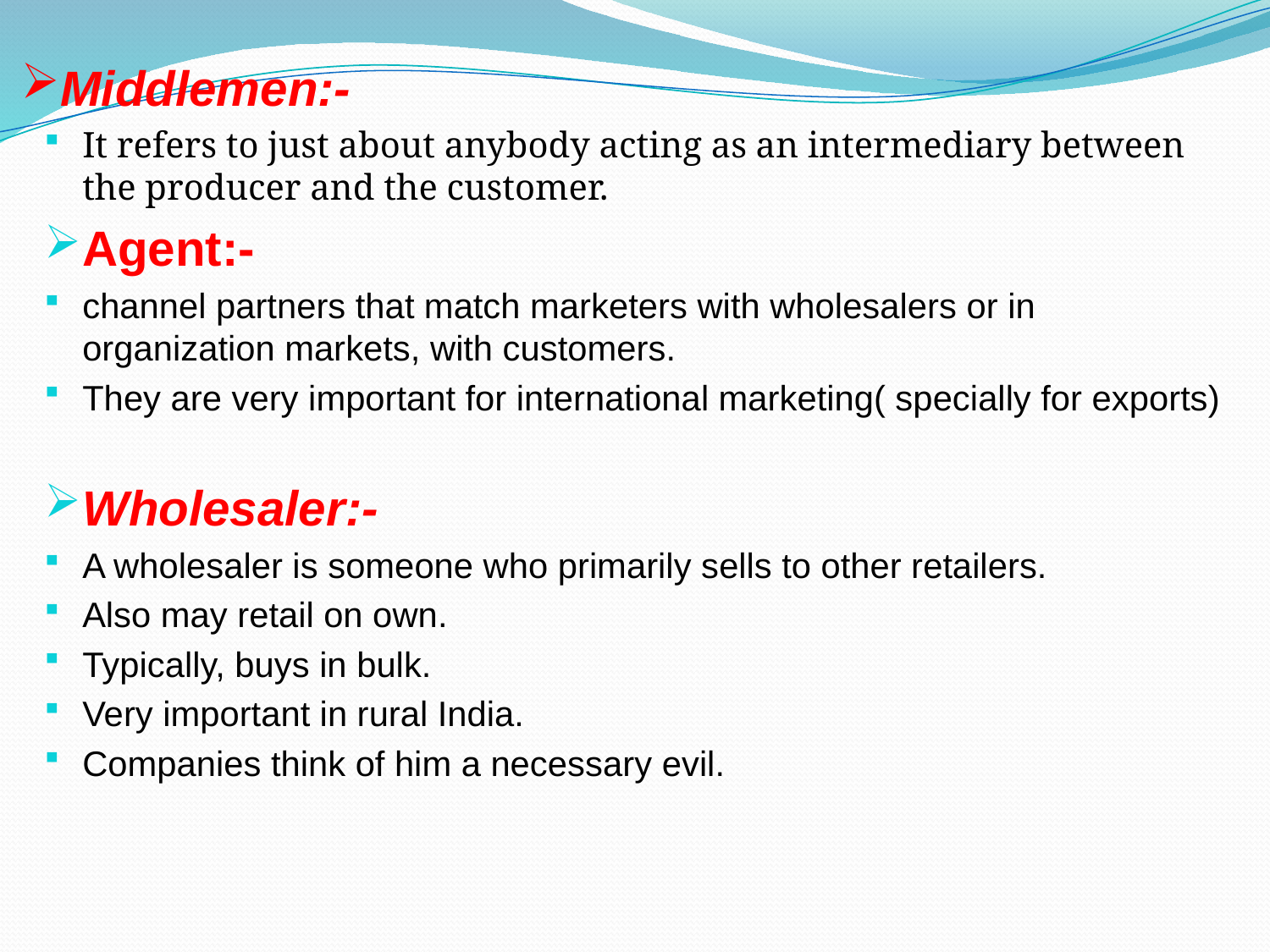

# Middlemen:-
It refers to just about anybody acting as an intermediary between the producer and the customer.
Agent:-
channel partners that match marketers with wholesalers or in organization markets, with customers.
They are very important for international marketing( specially for exports)

Wholesaler:-
A wholesaler is someone who primarily sells to other retailers.
Also may retail on own.
Typically, buys in bulk.
Very important in rural India.
Companies think of him a necessary evil.